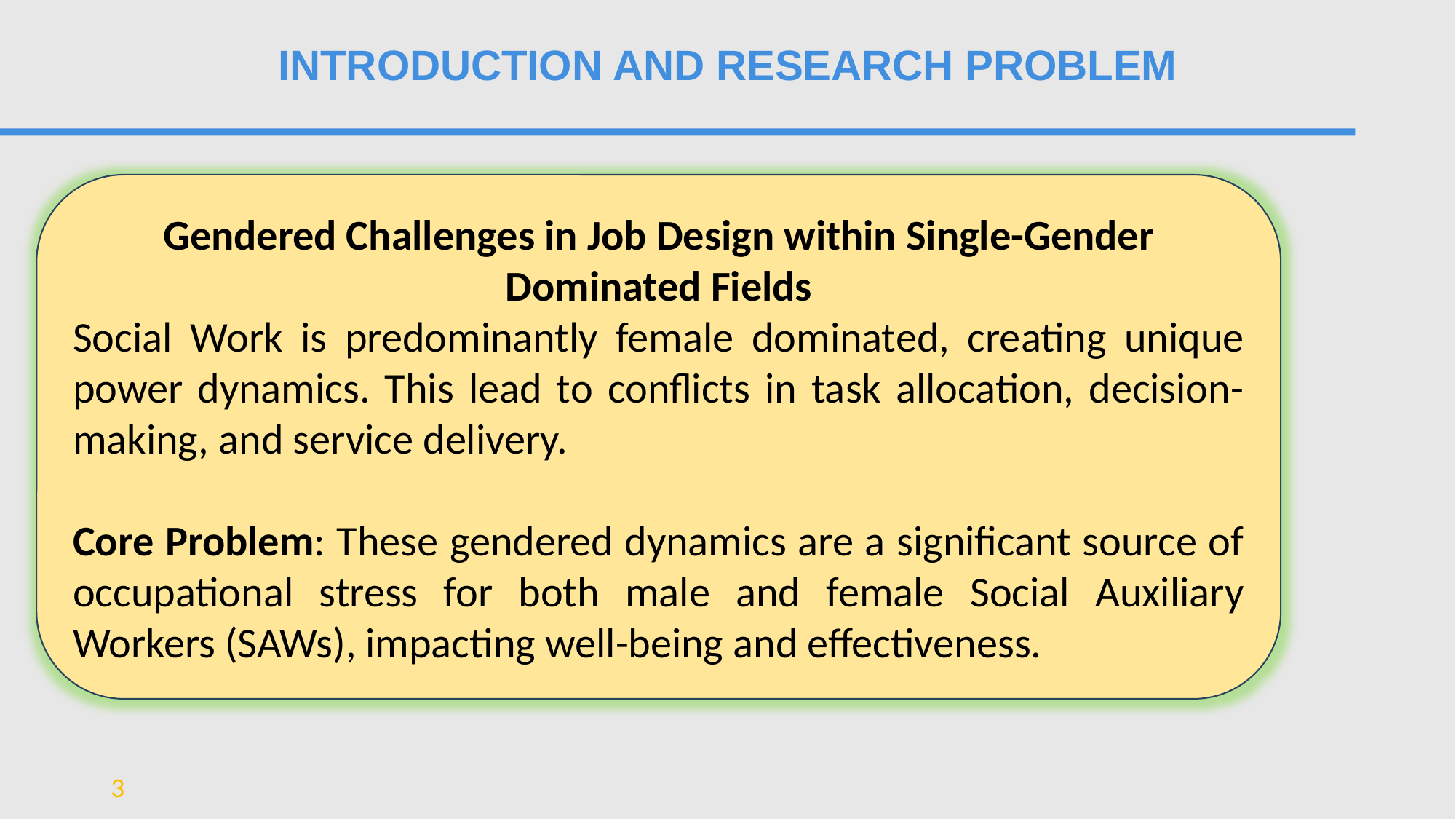

# INTRODUCTION AND RESEARCH PROBLEM
Gendered Challenges in Job Design within Single-Gender Dominated Fields
Social Work is predominantly female dominated, creating unique power dynamics. This lead to conflicts in task allocation, decision-making, and service delivery.

Core Problem: These gendered dynamics are a significant source of occupational stress for both male and female Social Auxiliary Workers (SAWs), impacting well-being and effectiveness.

3